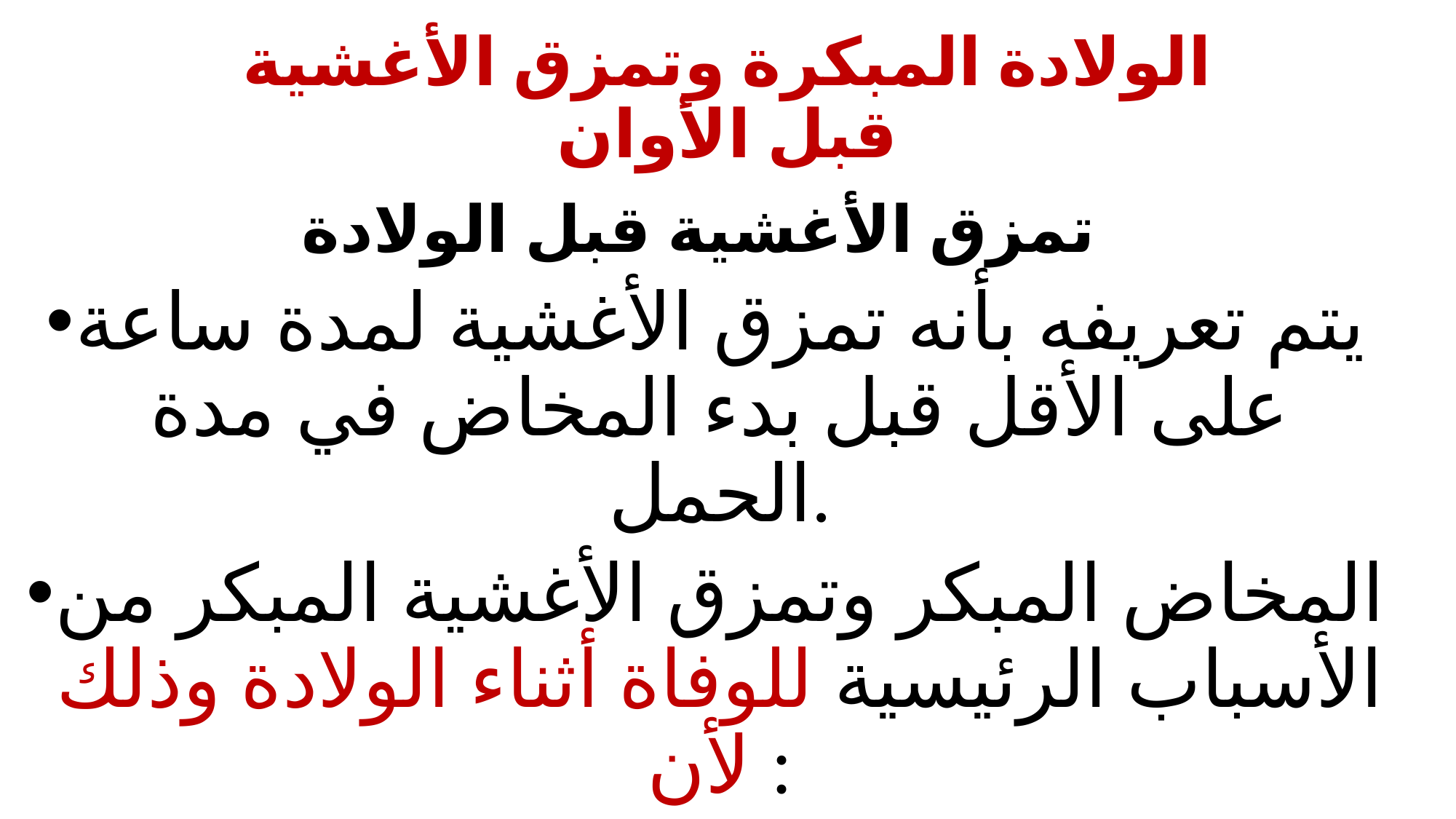

# الولادة المبكرة وتمزق الأغشية قبل الأوان
تمزق الأغشية قبل الولادة
يتم تعريفه بأنه تمزق الأغشية لمدة ساعة على الأقل قبل بدء المخاض في مدة الحمل.
المخاض المبكر وتمزق الأغشية المبكر من الأسباب الرئيسية للوفاة أثناء الولادة وذلك لأن :